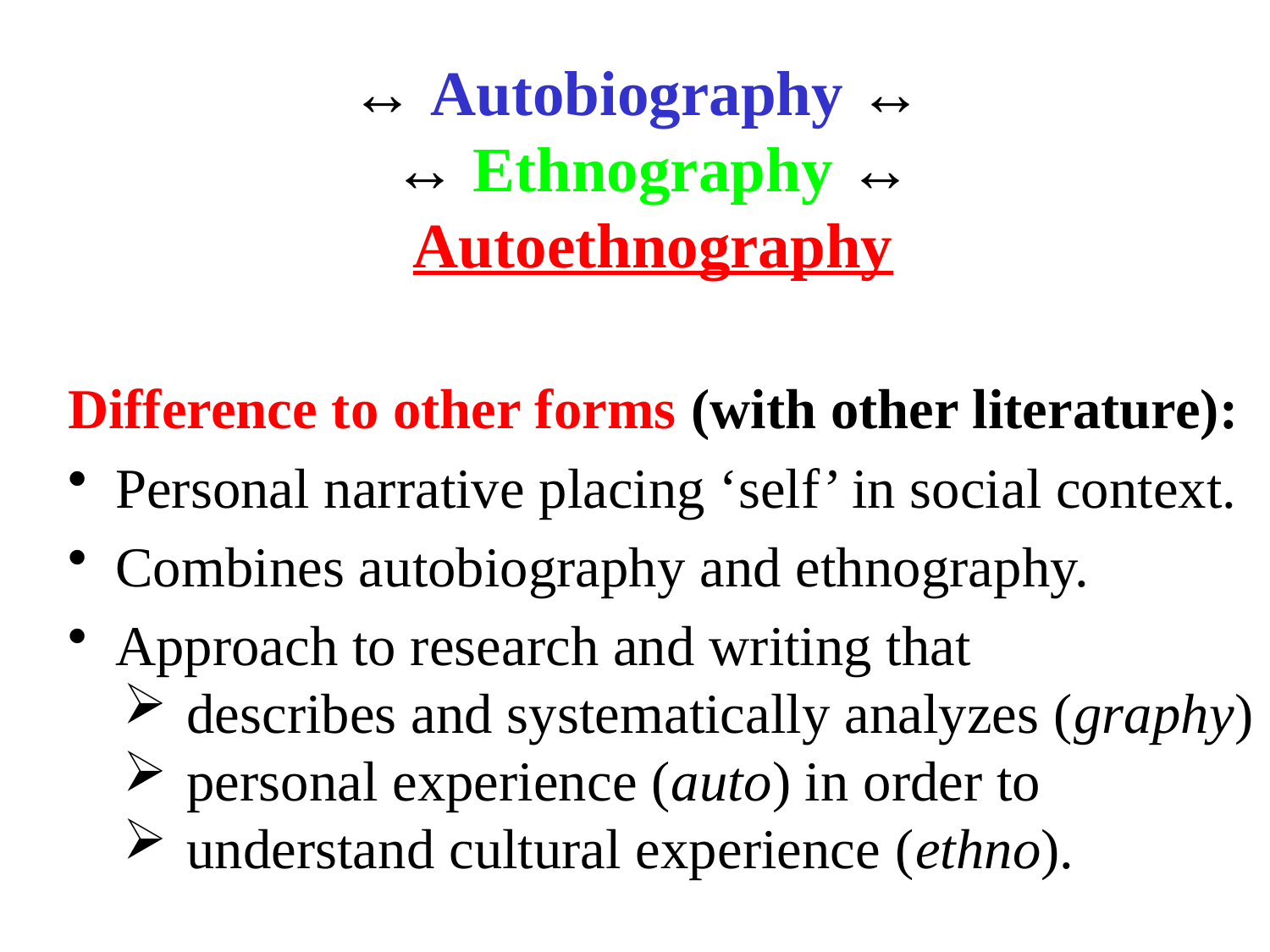

# ↔ Autobiography ↔ ↔ Ethnography ↔ Autoethnography
Difference to other forms (with other literature):
Personal narrative placing ‘self’ in social context.
Combines autobiography and ethnography.
Approach to research and writing that
describes and systematically analyzes (graphy)
personal experience (auto) in order to
understand cultural experience (ethno).